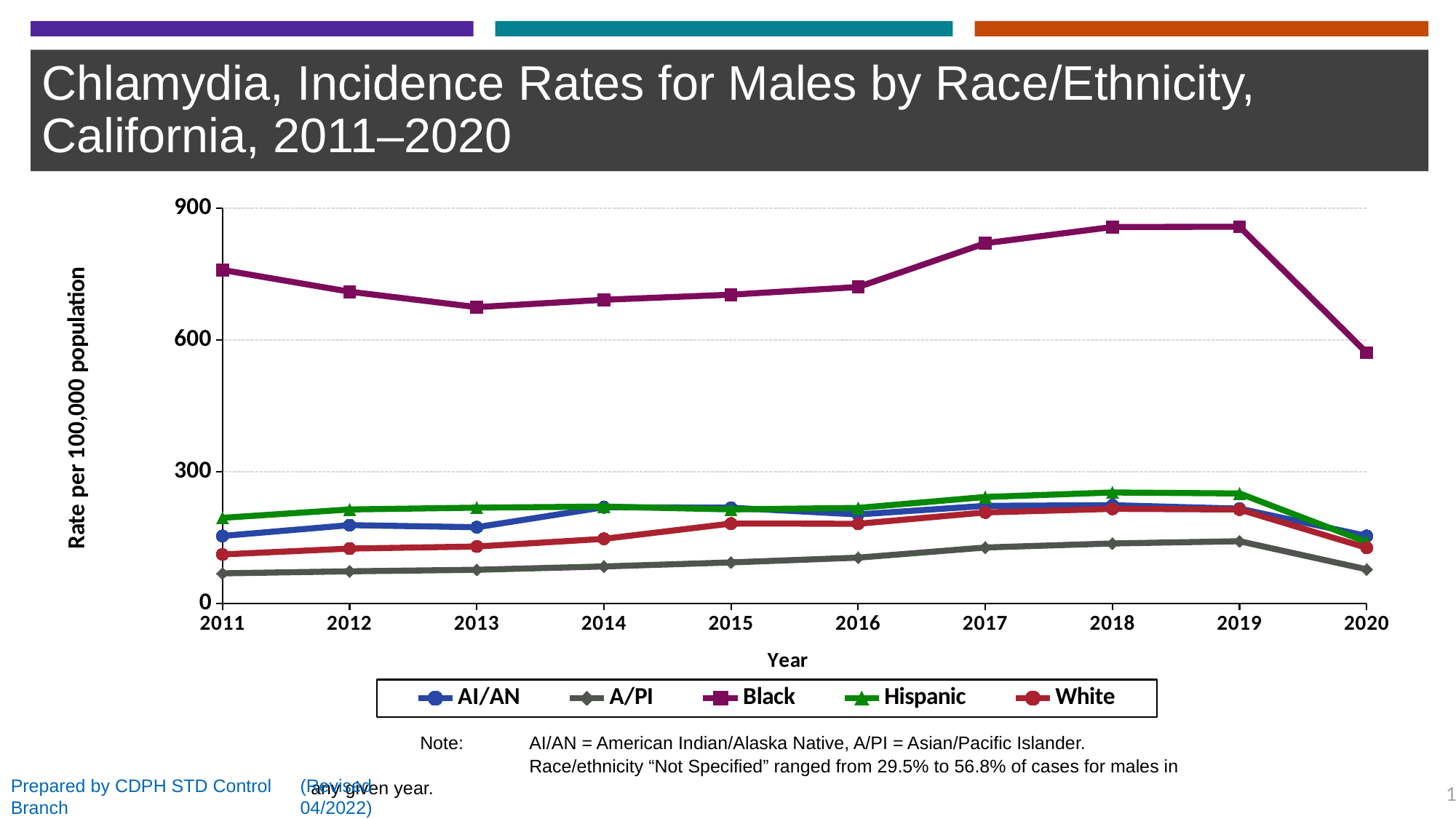

# Chlamydia, Incidence Rates for Males by Race/Ethnicity, California, 2011–2020

### Chart

| Category | AI/AN | A/PI | Black | Hispanic | White |
|---|---|---|---|---|---|
| 2011 | 154.0 | 68.9 | 759.4 | 195.2 | 112.0 |
| 2012 | 178.6 | 73.5 | 709.9 | 214.3 | 125.3 |
| 2013 | 173.9 | 77.0 | 674.8 | 218.4 | 130.0 |
| 2014 | 219.4 | 84.6 | 691.5 | 220.8 | 147.4 |
| 2015 | 218.2 | 93.8 | 703.1 | 214.4 | 182.2 |
| 2016 | 202.9 | 104.6 | 720.5 | 217.8 | 181.7 |
| 2017 | 222.5 | 127.7 | 820.1 | 242.7 | 207.5 |
| 2018 | 224.0 | 136.9 | 857.1 | 252.9 | 215.7 |
| 2019 | 216.1 | 142.0 | 857.7 | 250.7 | 214.2 |
| 2020 | 154.0 | 78.0 | 570.9 | 140.1 | 127.0 |
	Note:	AI/AN = American Indian/Alaska Native, A/PI = Asian/Pacific Islander.
		Race/ethnicity “Not Specified” ranged from 29.5% to 56.8% of cases for males in any given year.
(Revised 04/2022)